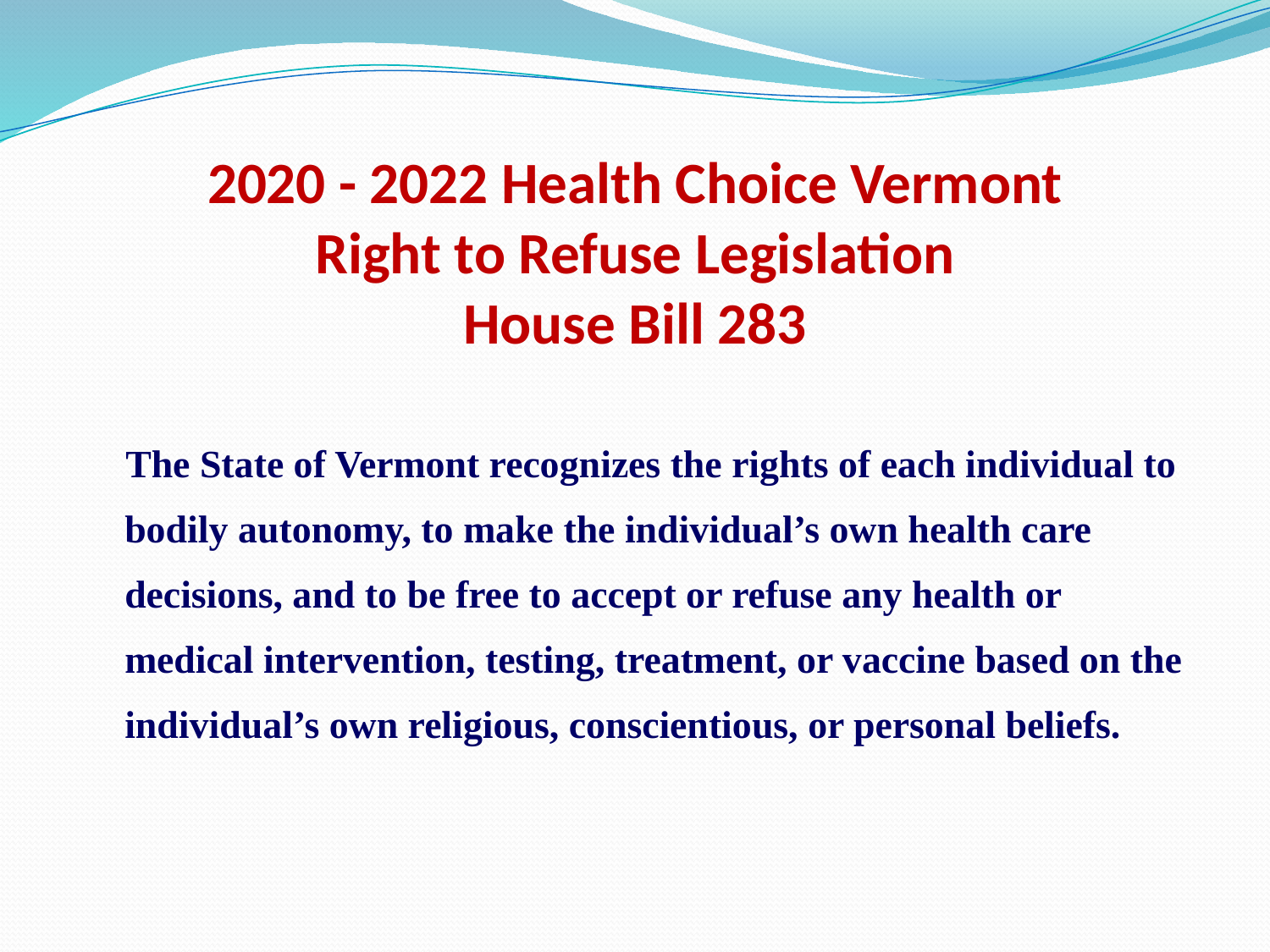

# 2020 - 2022 Health Choice Vermont Right to Refuse Legislation House Bill 283
    The State of Vermont recognizes the rights of each individual to bodily autonomy, to make the individual’s own health care decisions, and to be free to accept or refuse any health or medical intervention, testing, treatment, or vaccine based on the individual’s own religious, conscientious, or personal beliefs.